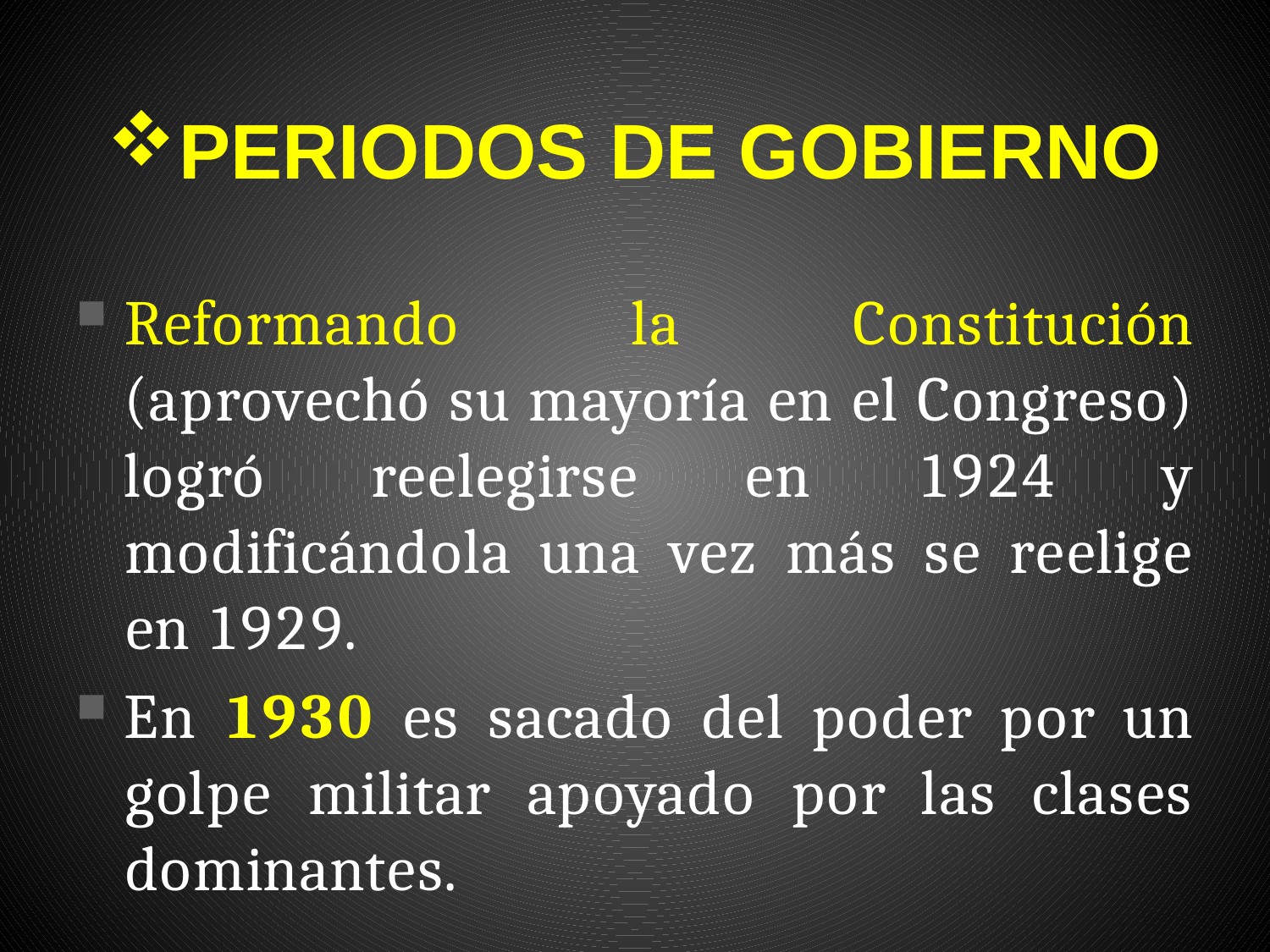

# PERIODOS DE GOBIERNO
Reformando la Constitución (aprovechó su mayoría en el Congreso) logró reelegirse en 1924 y modificándola una vez más se reelige en 1929.
En 1930 es sacado del poder por un golpe militar apoyado por las clases dominantes.